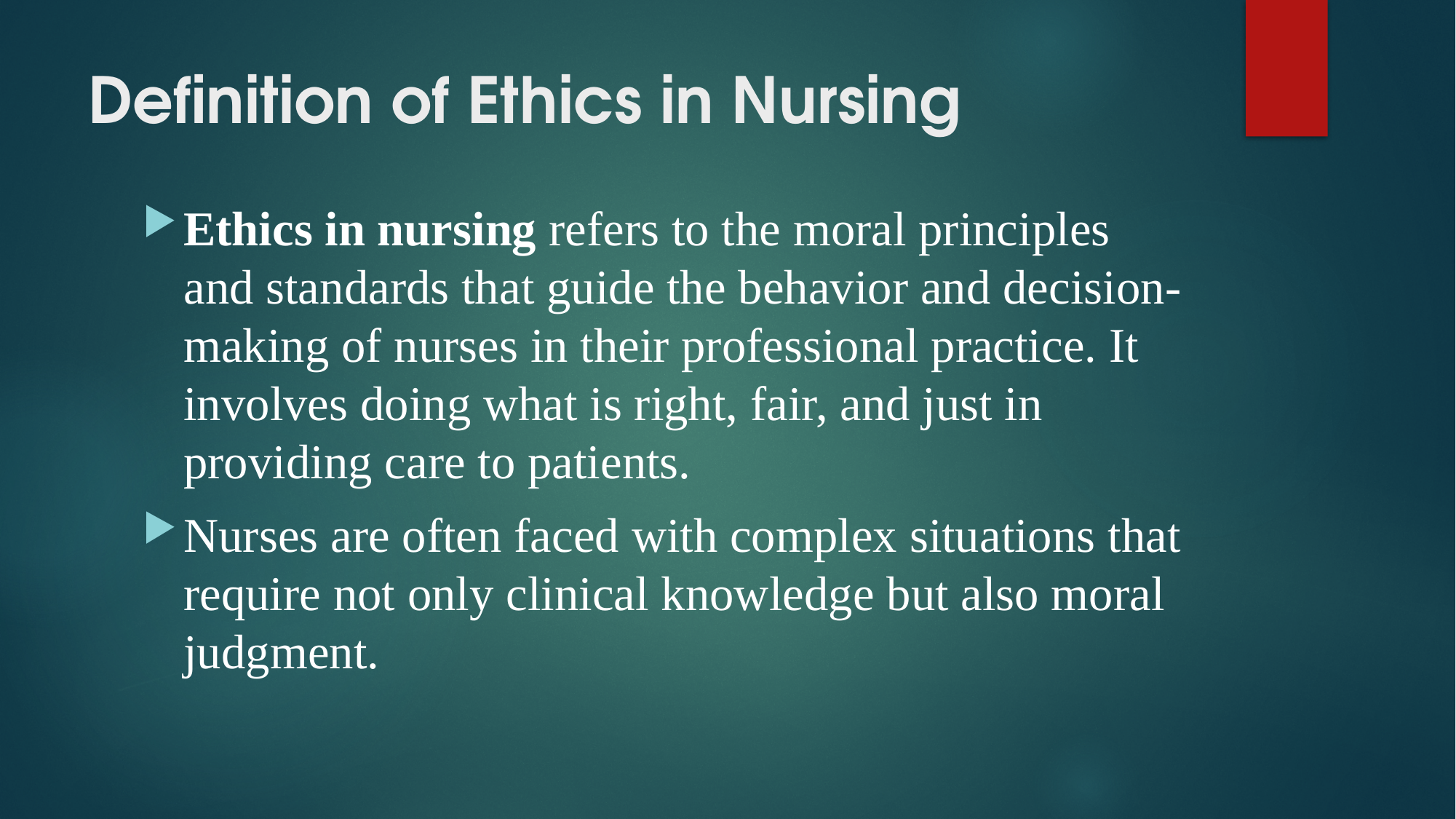

# Definition of Ethics in Nursing
Ethics in nursing refers to the moral principles and standards that guide the behavior and decision-making of nurses in their professional practice. It involves doing what is right, fair, and just in providing care to patients.
Nurses are often faced with complex situations that require not only clinical knowledge but also moral judgment.